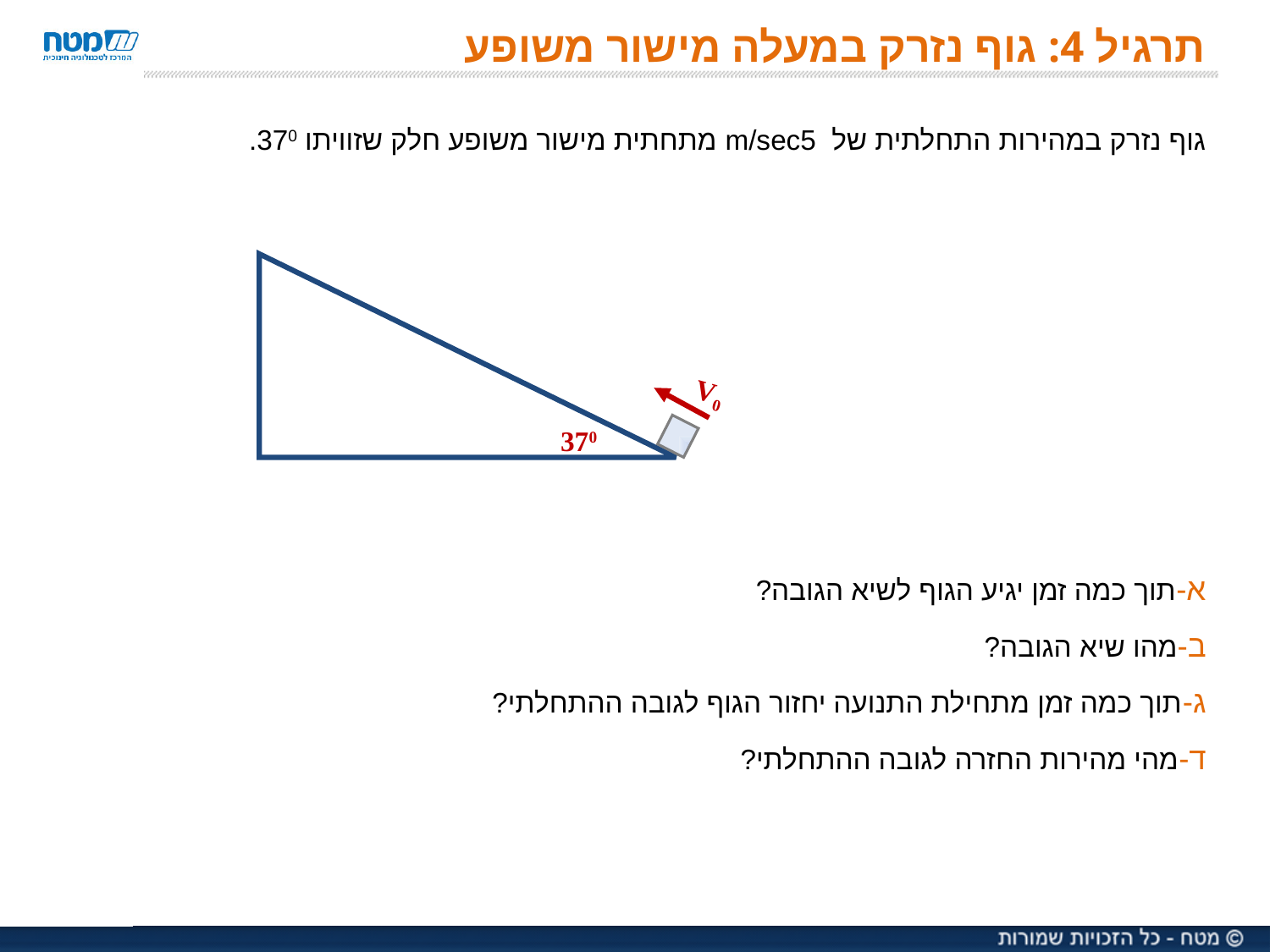

# תרגיל 4: גוף נזרק במעלה מישור משופע
גוף נזרק במהירות התחלתית של  m/sec5 מתחתית מישור משופע חלק שזוויתו 370.

תוך כמה זמן יגיע הגוף לשיא הגובה?
מהו שיא הגובה?
תוך כמה זמן מתחילת התנועה יחזור הגוף לגובה ההתחלתי?
מהי מהירות החזרה לגובה ההתחלתי?

370

V0